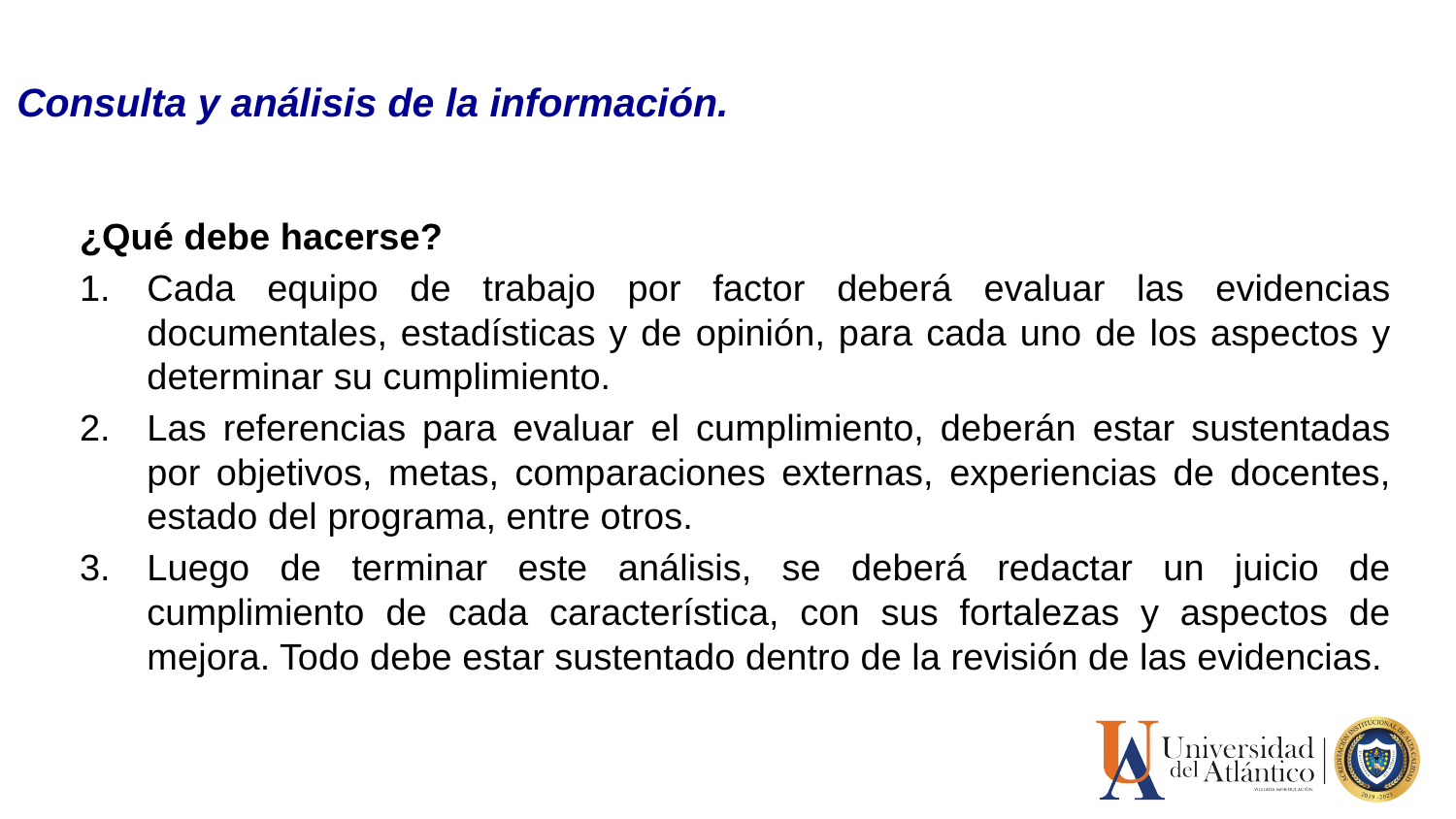

# Consulta y análisis de la información.
¿Qué debe hacerse?
Cada equipo de trabajo por factor deberá evaluar las evidencias documentales, estadísticas y de opinión, para cada uno de los aspectos y determinar su cumplimiento.
Las referencias para evaluar el cumplimiento, deberán estar sustentadas por objetivos, metas, comparaciones externas, experiencias de docentes, estado del programa, entre otros.
Luego de terminar este análisis, se deberá redactar un juicio de cumplimiento de cada característica, con sus fortalezas y aspectos de mejora. Todo debe estar sustentado dentro de la revisión de las evidencias.